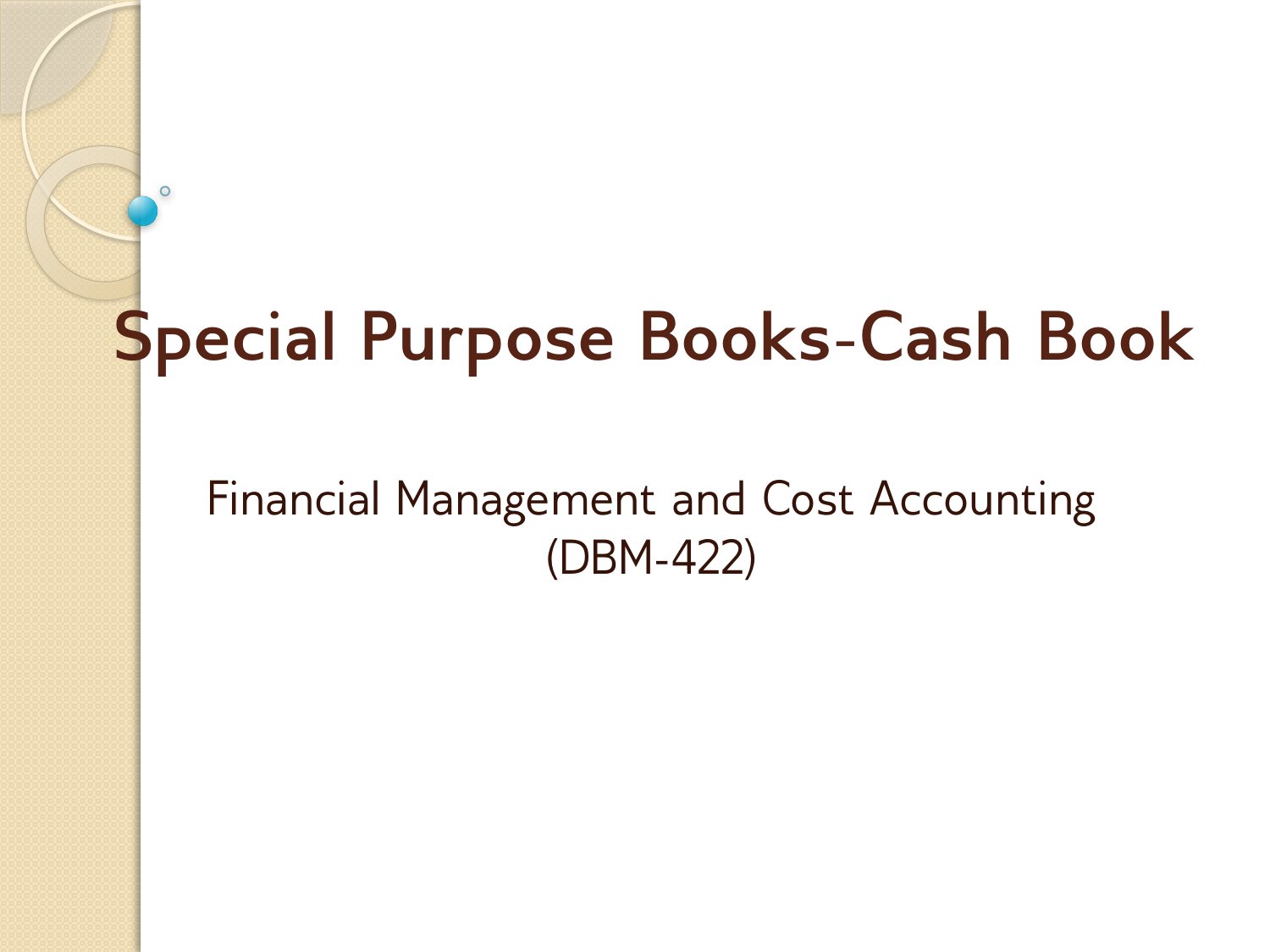

# Special Purpose Books-Cash Book
Financial Management and Cost Accounting (DBM-422)